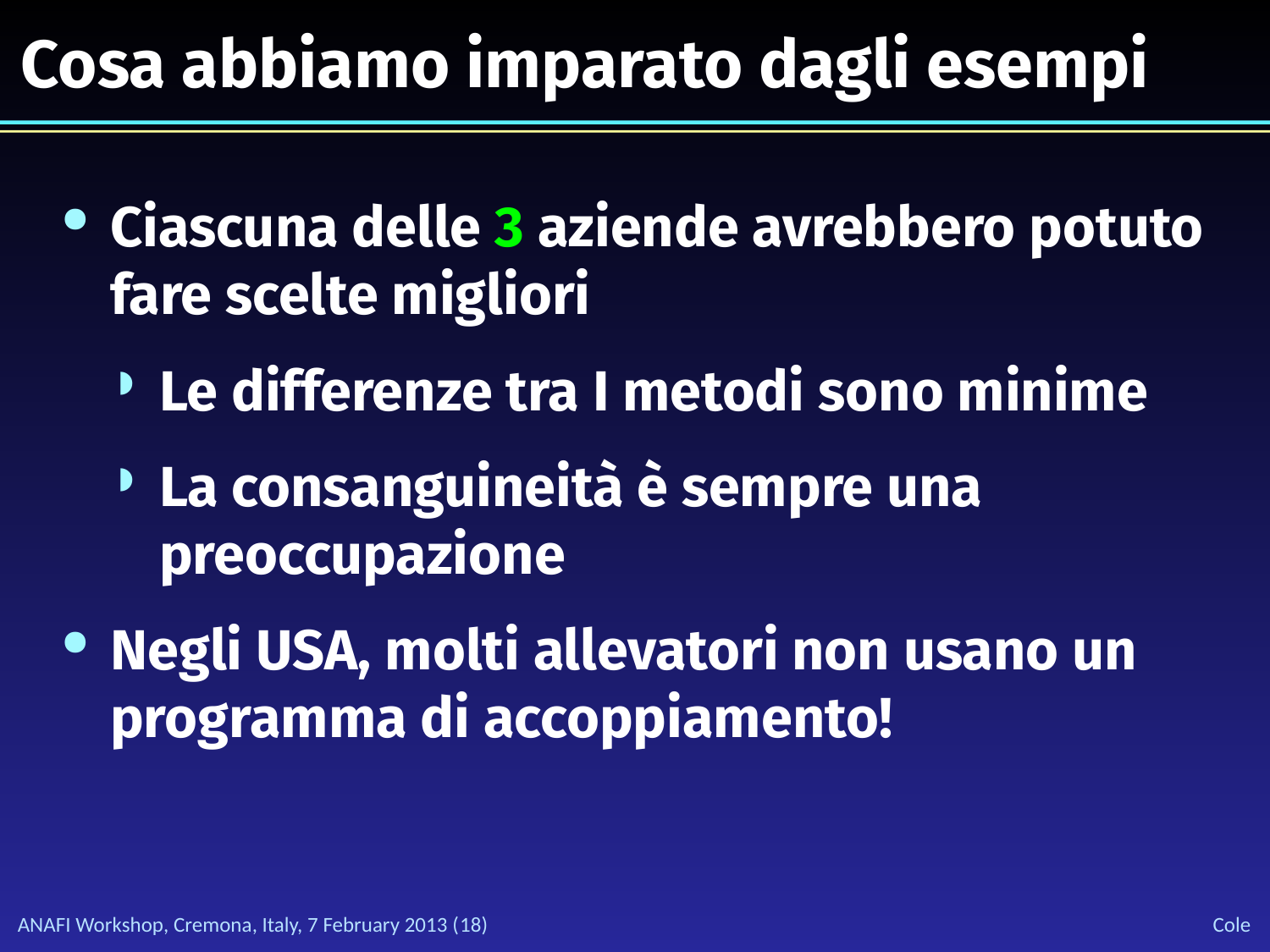

# Cosa abbiamo imparato dagli esempi
Ciascuna delle 3 aziende avrebbero potuto fare scelte migliori
Le differenze tra I metodi sono minime
La consanguineità è sempre una preoccupazione
Negli USA, molti allevatori non usano un programma di accoppiamento!